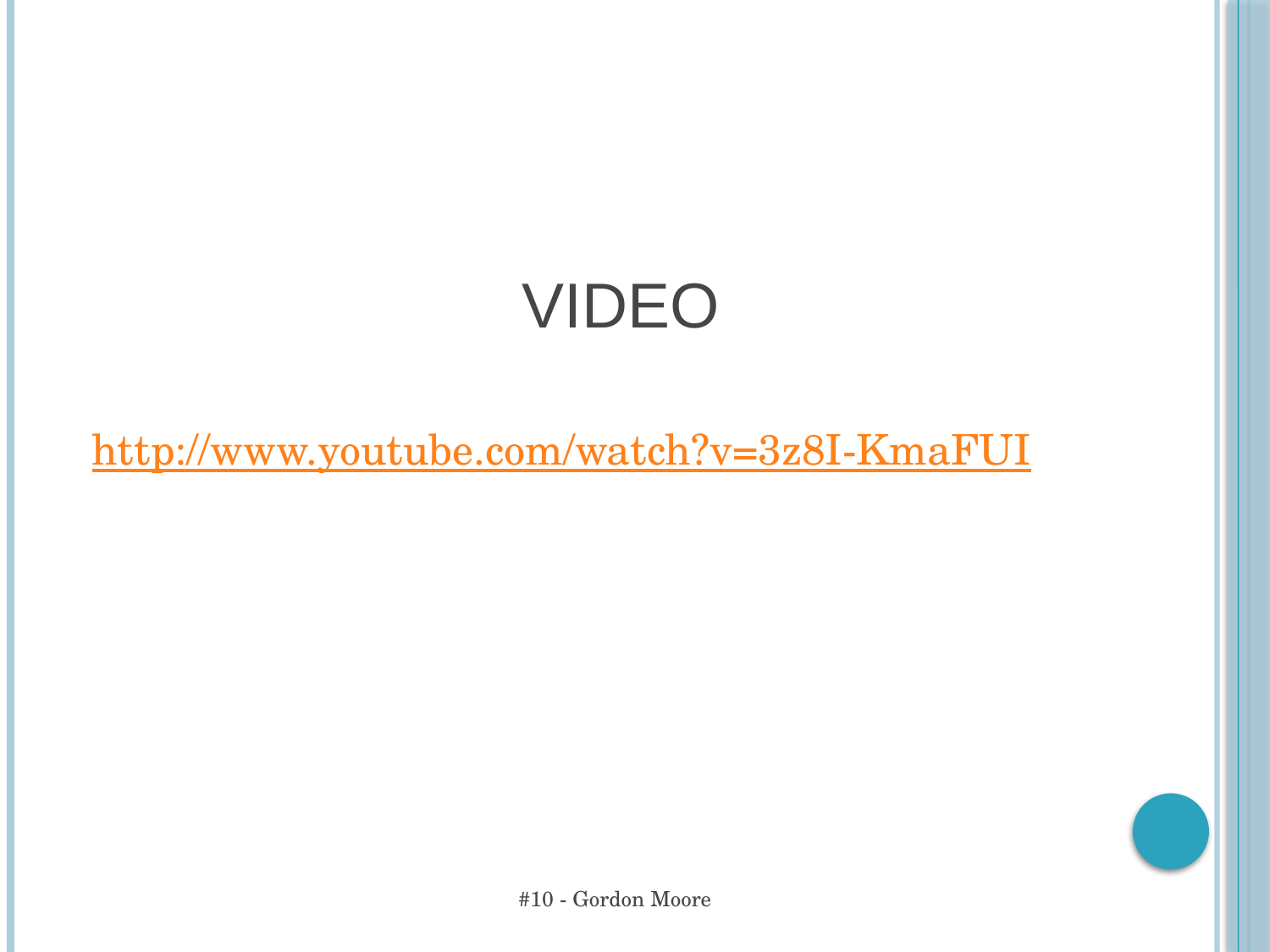

# Video
http://www.youtube.com/watch?v=3z8I-KmaFUI
#10 - Gordon Moore